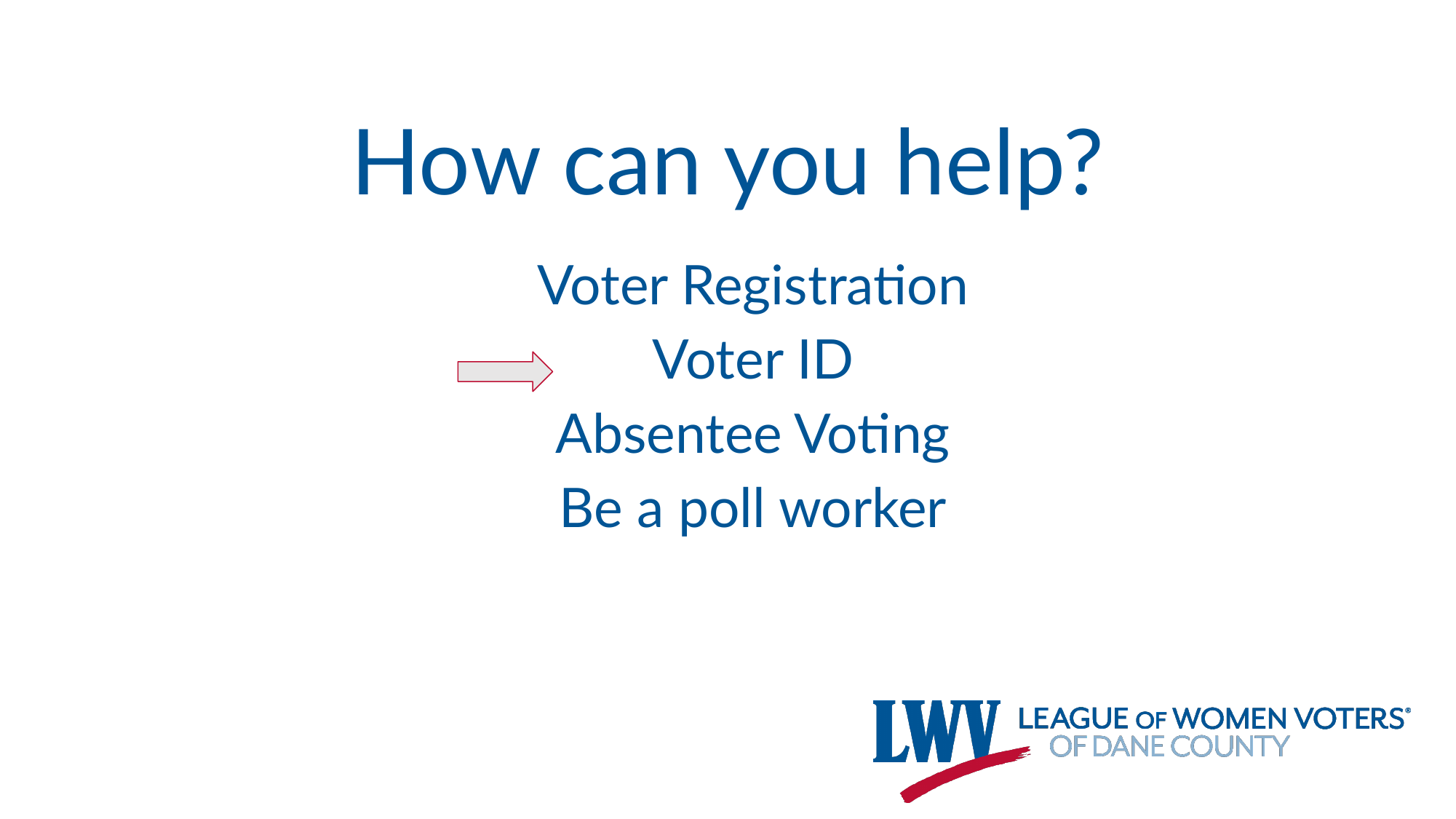

# How can you help?
Voter Registration
Voter ID
Absentee Voting
Be a poll worker